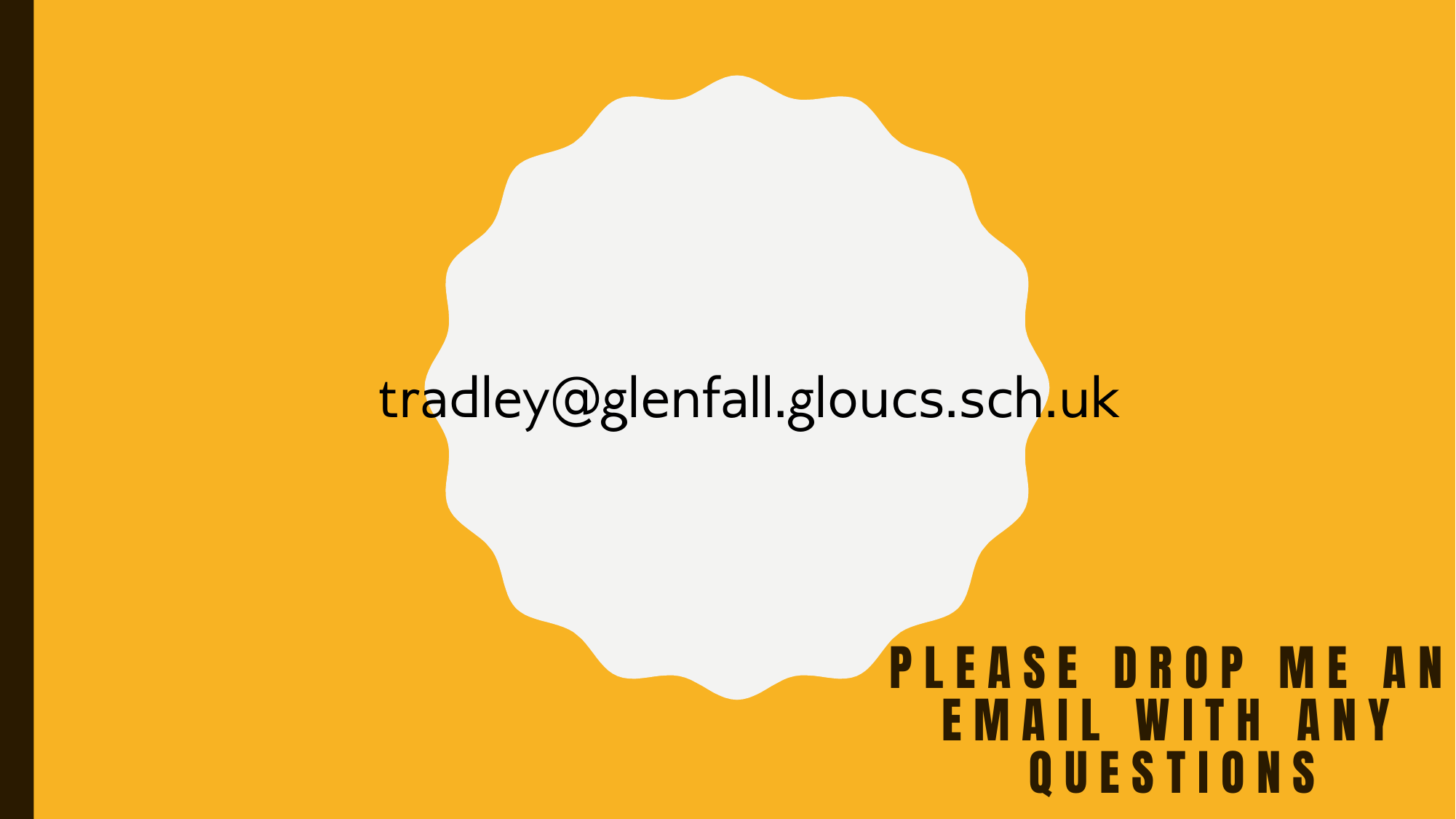

tradley@glenfall.gloucs.sch.uk
Please drop me an email with any questions